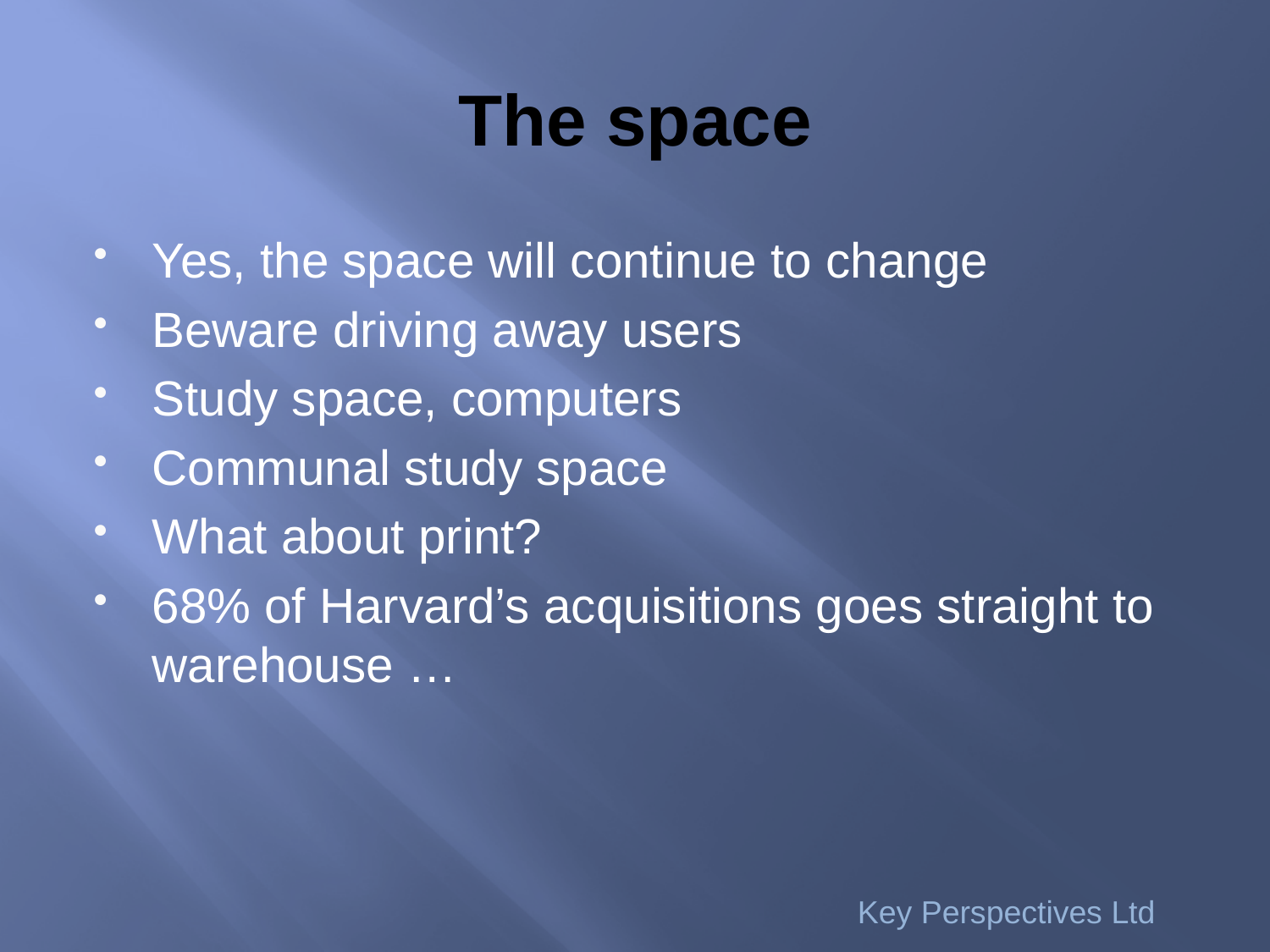

# The space
Yes, the space will continue to change
Beware driving away users
Study space, computers
Communal study space
What about print?
68% of Harvard’s acquisitions goes straight to warehouse …
Key Perspectives Ltd